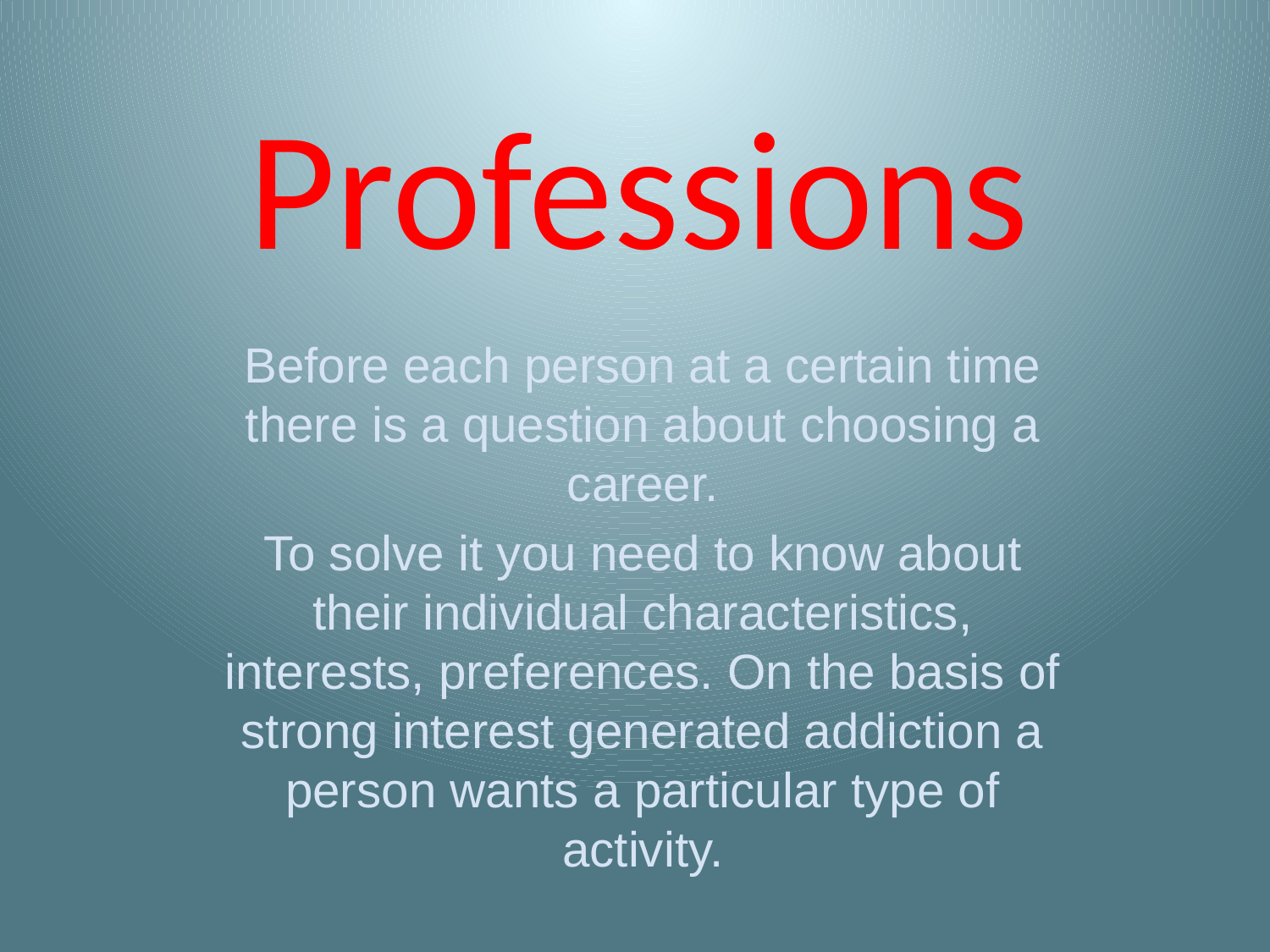

# Professions
Before each person at a certain time there is a question about choosing a career.
To solve it you need to know about their individual characteristics, interests, preferences. On the basis of strong interest generated addiction a person wants a particular type of activity.